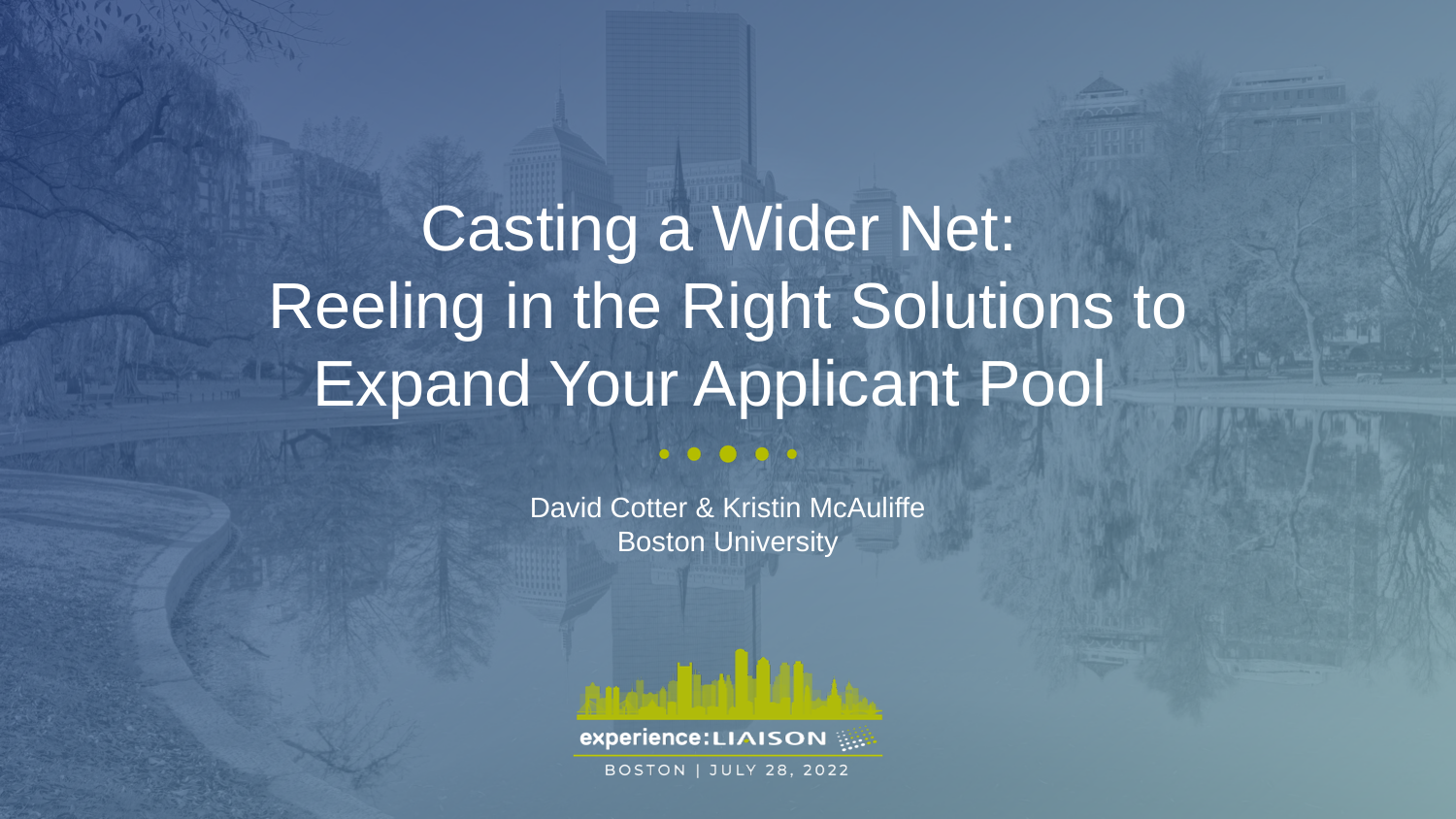

Casting a Wider Net:
Reeling in the Right Solutions to Expand Your Applicant Pool
David Cotter & Kristin McAuliffe
Boston University